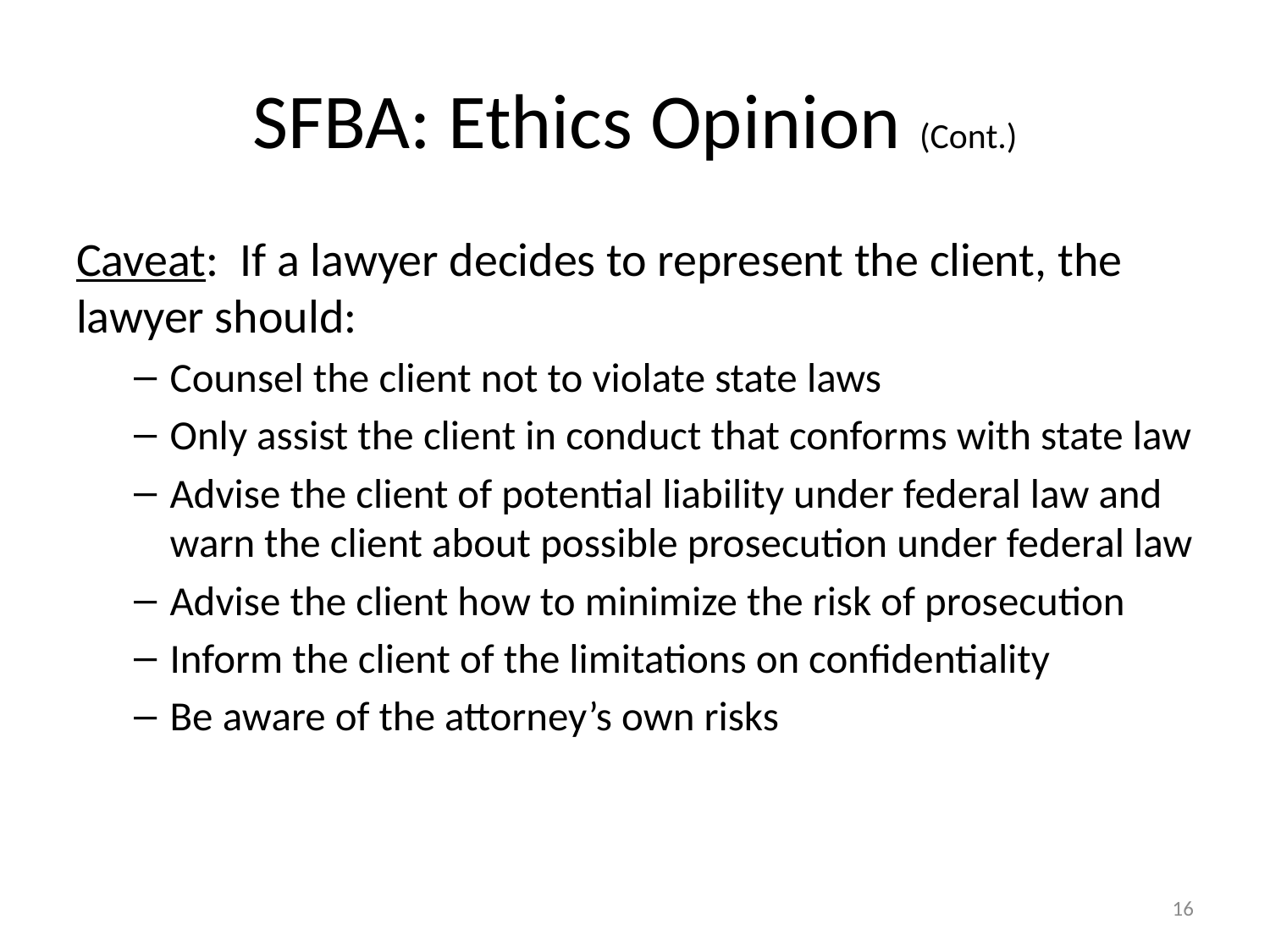

# SFBA: Ethics Opinion (Cont.)
Caveat:  If a lawyer decides to represent the client, the lawyer should:
Counsel the client not to violate state laws
Only assist the client in conduct that conforms with state law
Advise the client of potential liability under federal law and warn the client about possible prosecution under federal law
Advise the client how to minimize the risk of prosecution
Inform the client of the limitations on confidentiality
Be aware of the attorney’s own risks
16